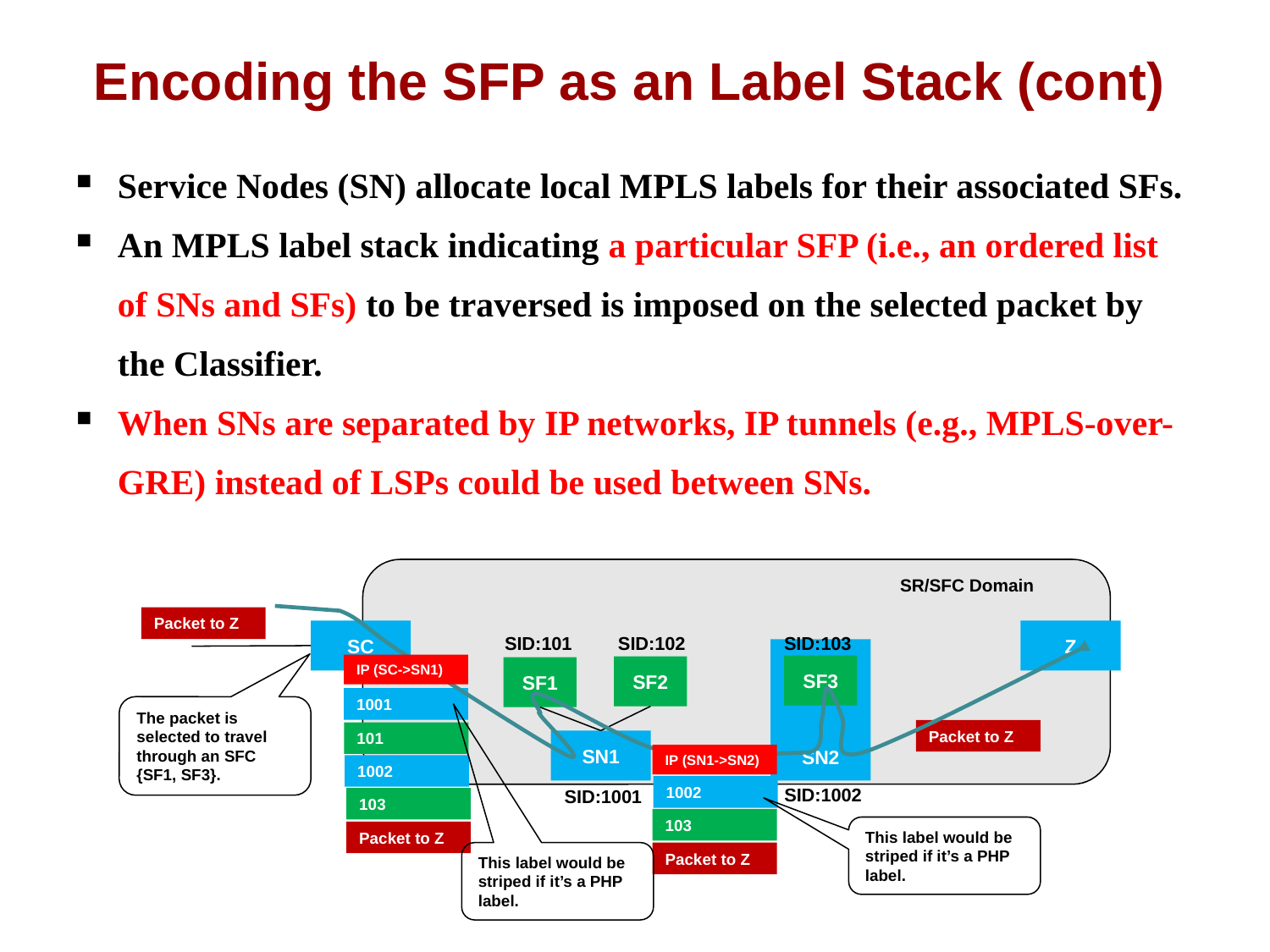

Encoding the SFP as an Label Stack (cont)
Service Nodes (SN) allocate local MPLS labels for their associated SFs.
An MPLS label stack indicating a particular SFP (i.e., an ordered list of SNs and SFs) to be traversed is imposed on the selected packet by the Classifier.
When SNs are separated by IP networks, IP tunnels (e.g., MPLS-over-GRE) instead of LSPs could be used between SNs.

SR/SFC Domain

Packet to Z
SC
Z
SID:103
SID:101
SID:102

SN2
IP (SC->SN1)
SF3
SF2
SF1
1001
The packet is selected to travel through an SFC {SF1, SF3}.
Packet to Z
101
SN1
IP (SN1->SN2)
1002
1002
SID:1002
SID:1001
103
103
This label would be striped if it’s a PHP label.
Packet to Z
This label would be striped if it’s a PHP label.
Packet to Z